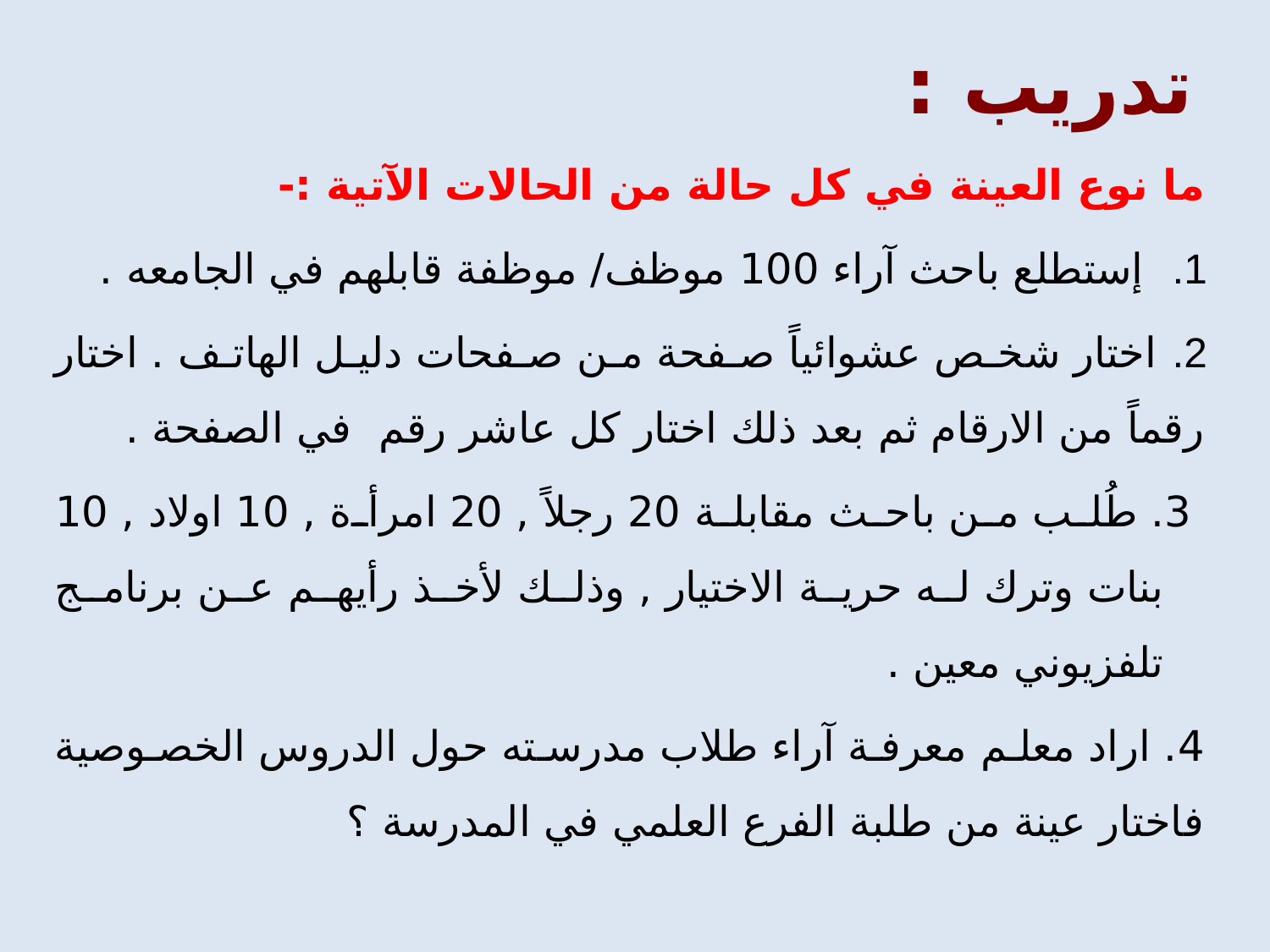

تدريب :
ما نوع العينة في كل حالة من الحالات الآتية :-
إستطلع باحث آراء 100 موظف/ موظفة قابلهم في الجامعه .
 اختار شخص عشوائياً صفحة من صفحات دليل الهاتف . اختار رقماً من الارقام ثم بعد ذلك اختار كل عاشر رقم  في الصفحة .
 3. طُلب من باحث مقابلة 20 رجلاً , 20 امرأة , 10 اولاد , 10 بنات وترك له حرية الاختيار , وذلك لأخذ رأيهم عن برنامج تلفزيوني معين .
4. اراد معلم معرفة آراء طلاب مدرسته حول الدروس الخصوصية فاختار عينة من طلبة الفرع العلمي في المدرسة ؟